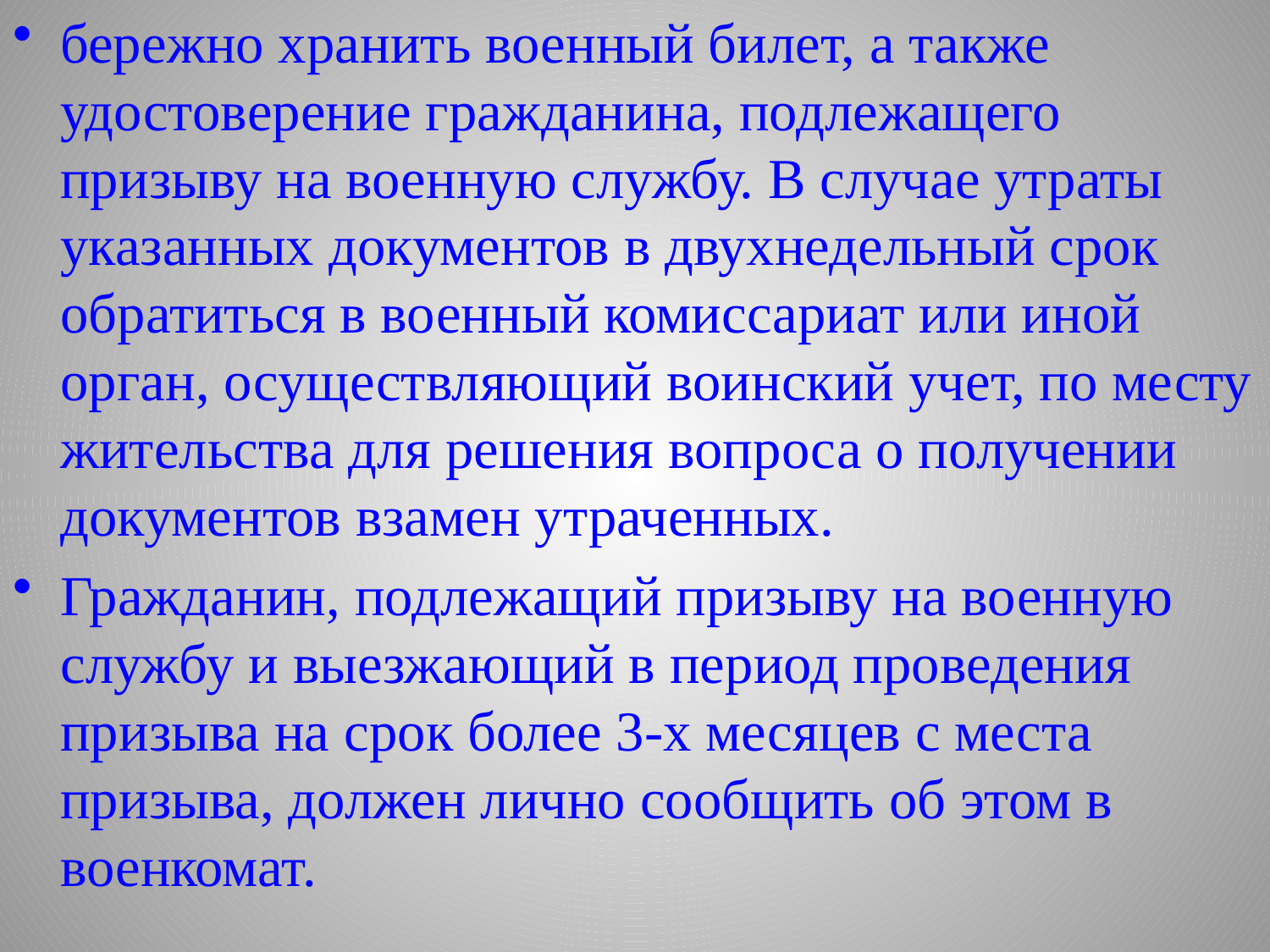

бережно хранить военный билет, а также удостоверение гражданина, подлежащего призыву на военную службу. В случае утраты указанных документов в двухнедельный срок обратиться в военный комиссариат или иной орган, осуществляющий воинский учет, по месту жительства для решения вопроса о получении документов взамен утраченных.
Гражданин, подлежащий призыву на военную службу и выезжающий в период проведения призыва на срок более 3-х месяцев с места призыва, должен лично сообщить об этом в военкомат.